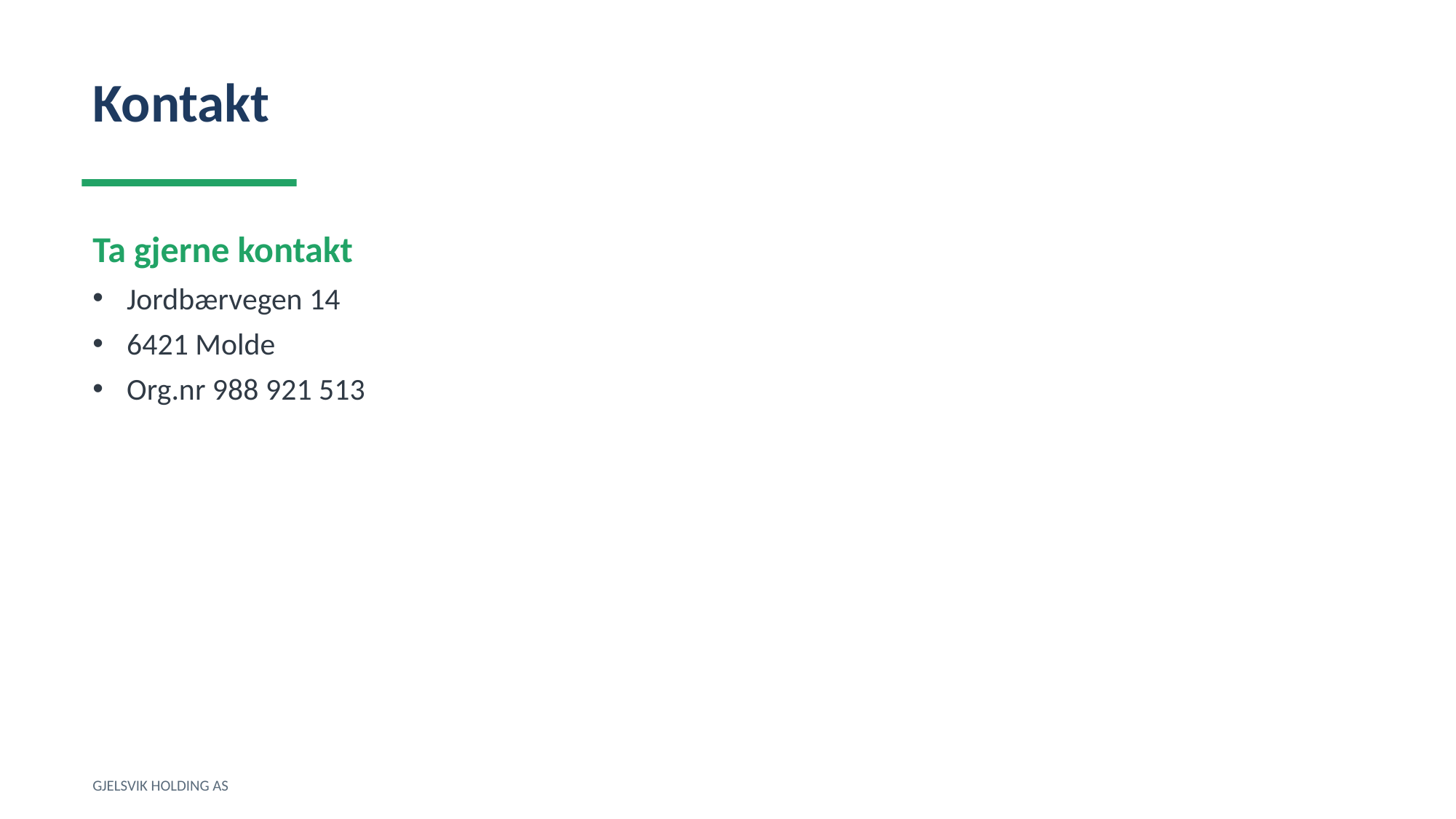

Kontakt

Ta gjerne kontakt
Jordbærvegen 14
6421 Molde
Org.nr 988 921 513
GJELSVIK HOLDING AS